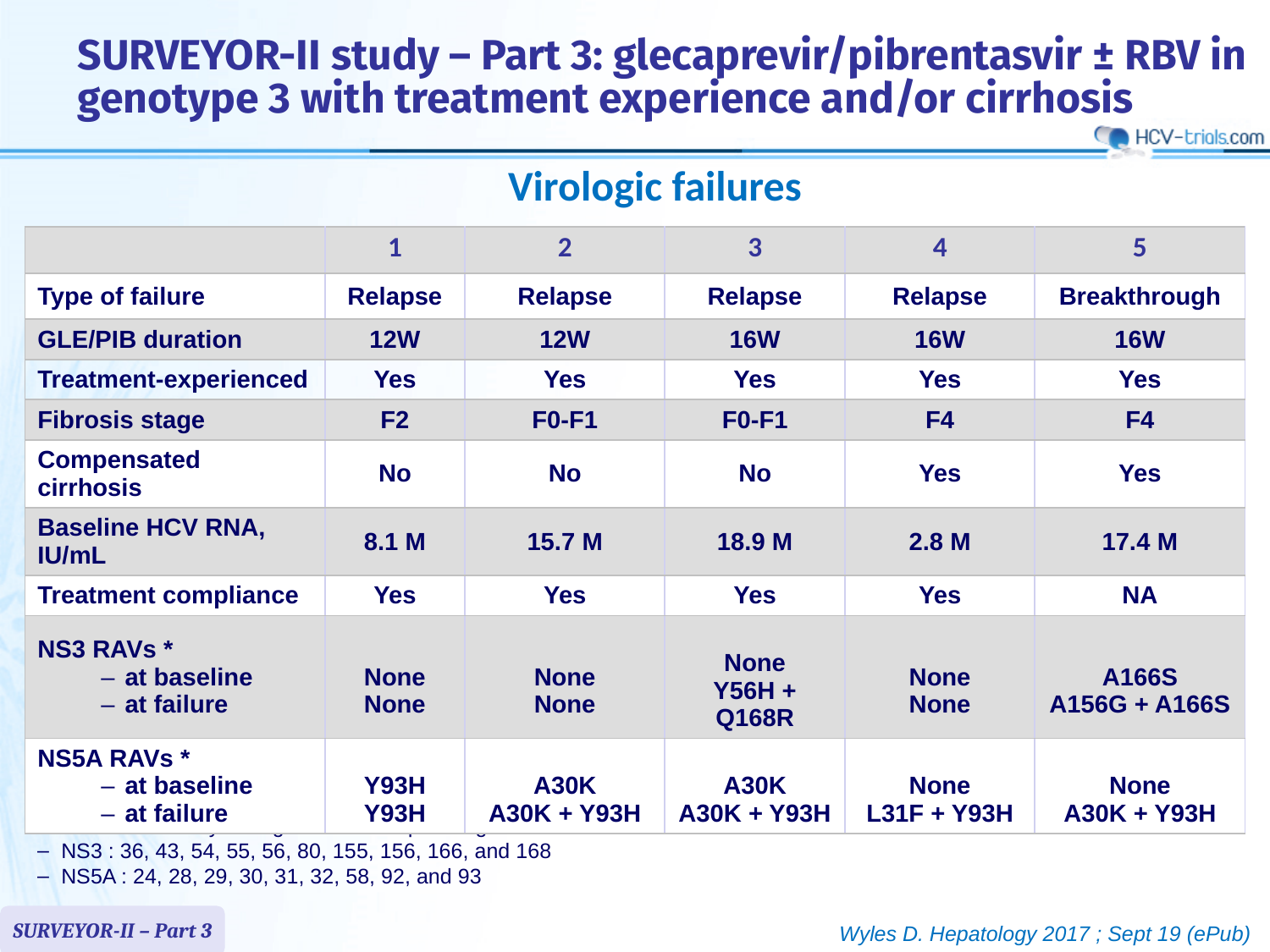

# SURVEYOR-II study – Part 3: glecaprevir/pibrentasvir ± RBV in genotype 3 with treatment experience and/or cirrhosis
Virologic failures
|  | 1 | 2 | 3 | 4 | 5 |
| --- | --- | --- | --- | --- | --- |
| Type of failure | Relapse | Relapse | Relapse | Relapse | Breakthrough |
| GLE/PIB duration | 12W | 12W | 16W | 16W | 16W |
| Treatment-experienced | Yes | Yes | Yes | Yes | Yes |
| Fibrosis stage | F2 | F0-F1 | F0-F1 | F4 | F4 |
| Compensated cirrhosis | No | No | No | Yes | Yes |
| Baseline HCV RNA, IU/mL | 8.1 M | 15.7 M | 18.9 M | 2.8 M | 17.4 M |
| Treatment compliance | Yes | Yes | Yes | Yes | NA |
| NS3 RAVs \* at baseline at failure | None None | None None | None Y56H + Q168R | None None | A166S A156G + A166S |
| NS5A RAVs \* at baseline at failure | Y93H Y93H | A30K A30K + Y93H | A30K A30K + Y93H | None L31F + Y93H | None A30K + Y93H |
* RAVs detected by next-generation sequencing at 15% threshold:
NS3 : 36, 43, 54, 55, 56, 80, 155, 156, 166, and 168
NS5A : 24, 28, 29, 30, 31, 32, 58, 92, and 93

SURVEYOR-II – Part 3
Wyles D. Hepatology 2017 ; Sept 19 (ePub)